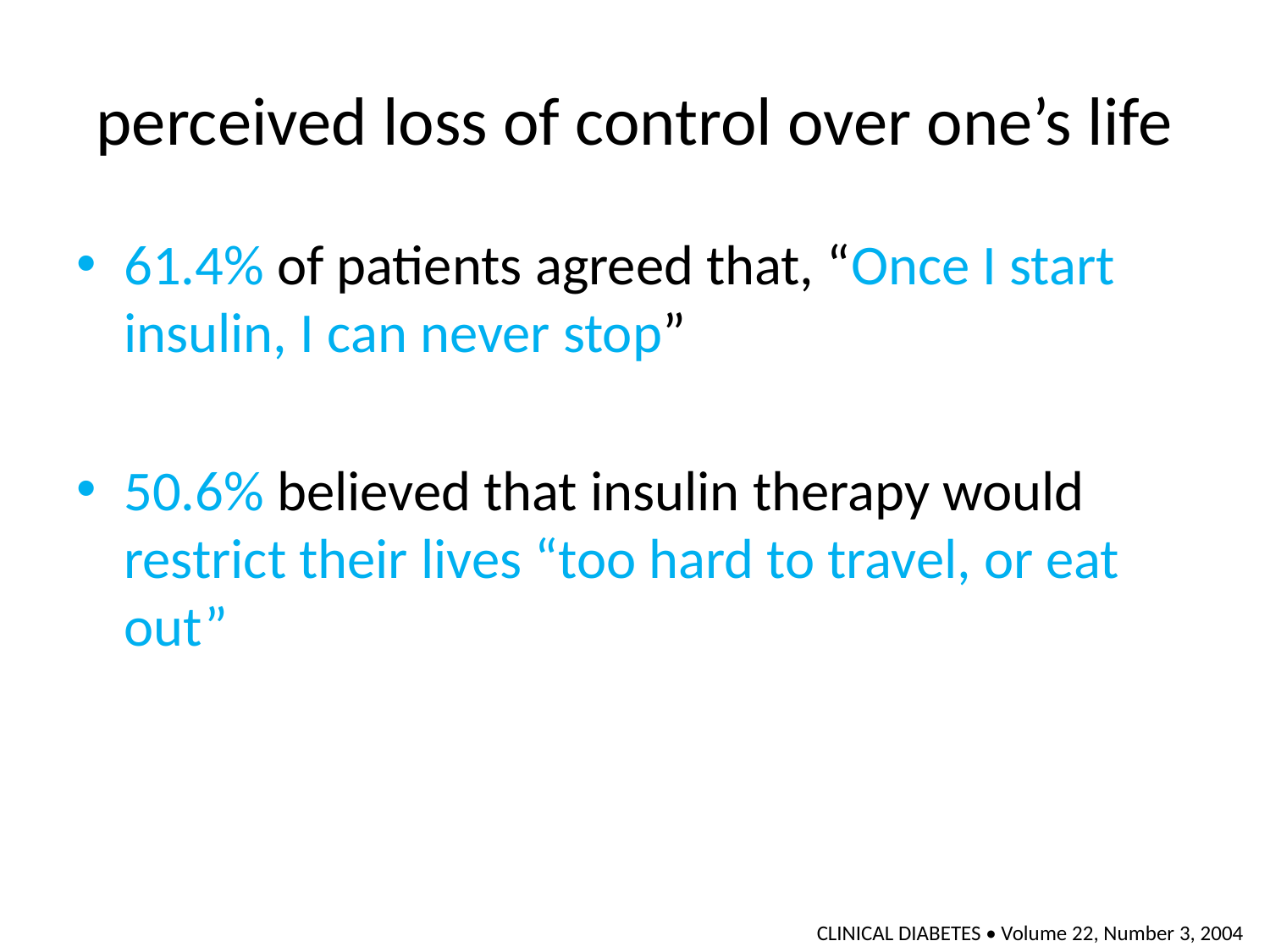

# perceived loss of control over one’s life
61.4% of patients agreed that, “Once I start insulin, I can never stop”

50.6% believed that insulin therapy would restrict their lives “too hard to travel, or eat out”

CLINICAL DIABETES • Volume 22, Number 3, 2004